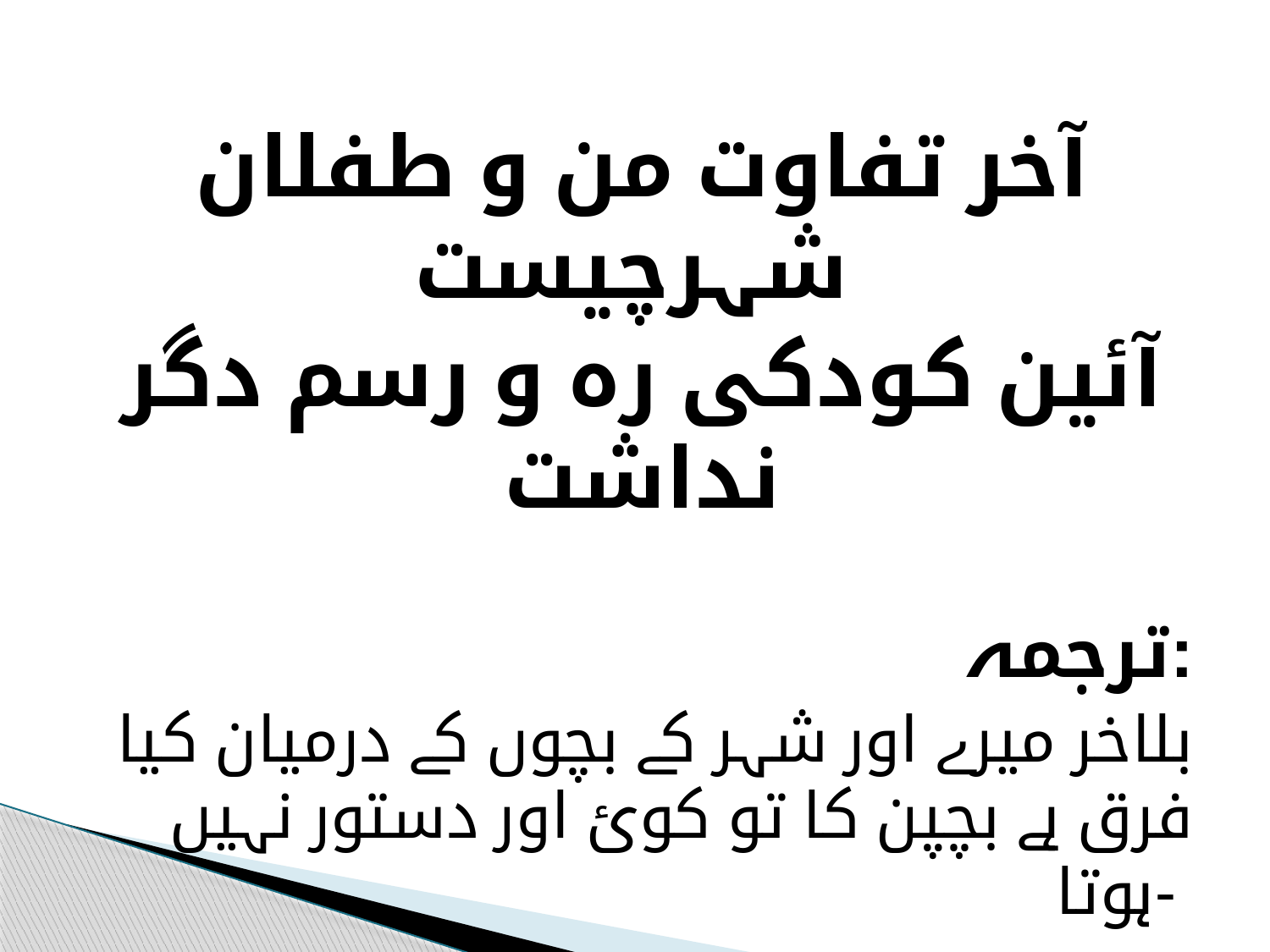

آخر تفاوت من و طفلان شہرچیست
آئین کودکی رہ و رسم دگر نداشت

ترجمہ:
بلاخر میرے اور شہر کے بچوں کے درمیان کیا فرق ہے بچپن کا تو کوئ اور دستور نہیں ہوتا-